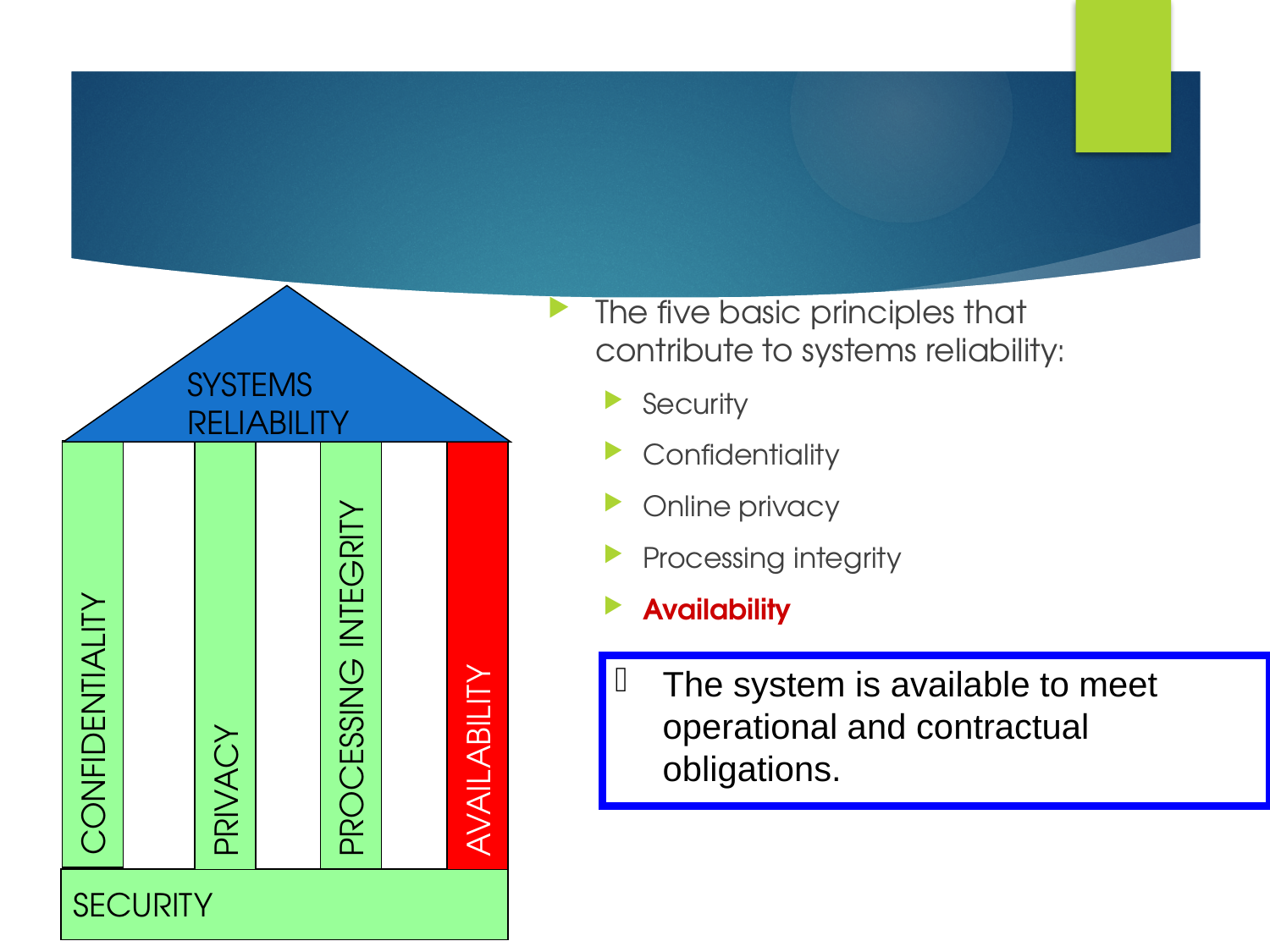

SYSTEMS
RELIABILITY
The five basic principles that contribute to systems reliability:
Security
Confidentiality
Online privacy
Processing integrity
Availability
CONFIDENTIALITY
PROCESSING INTEGRITY
PRIVACY
AVAILABILITY
The system is available to meet operational and contractual obligations.
SECURITY